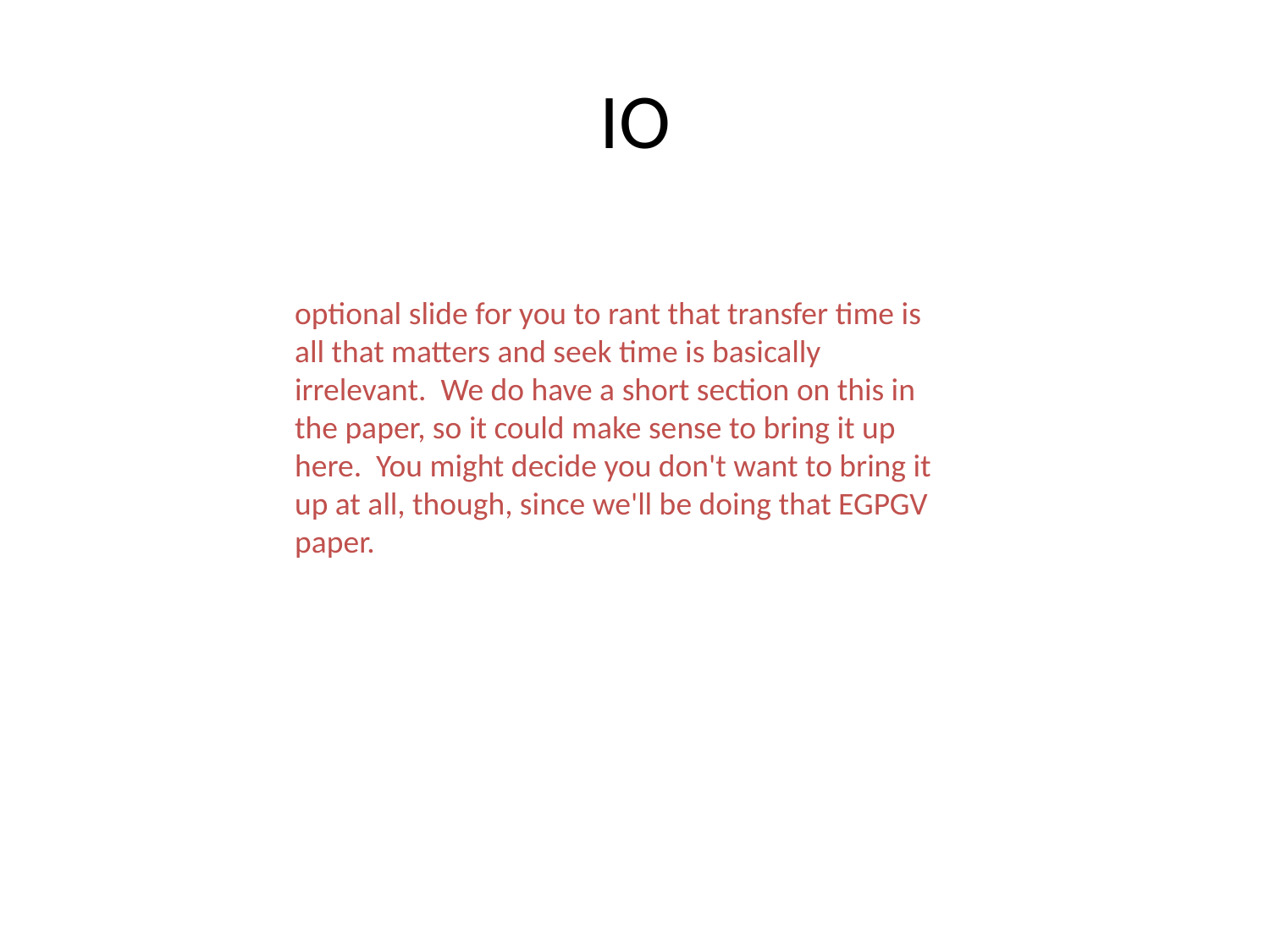

# IO
optional slide for you to rant that transfer time is all that matters and seek time is basically irrelevant.  We do have a short section on this in the paper, so it could make sense to bring it up here.  You might decide you don't want to bring it up at all, though, since we'll be doing that EGPGV paper.